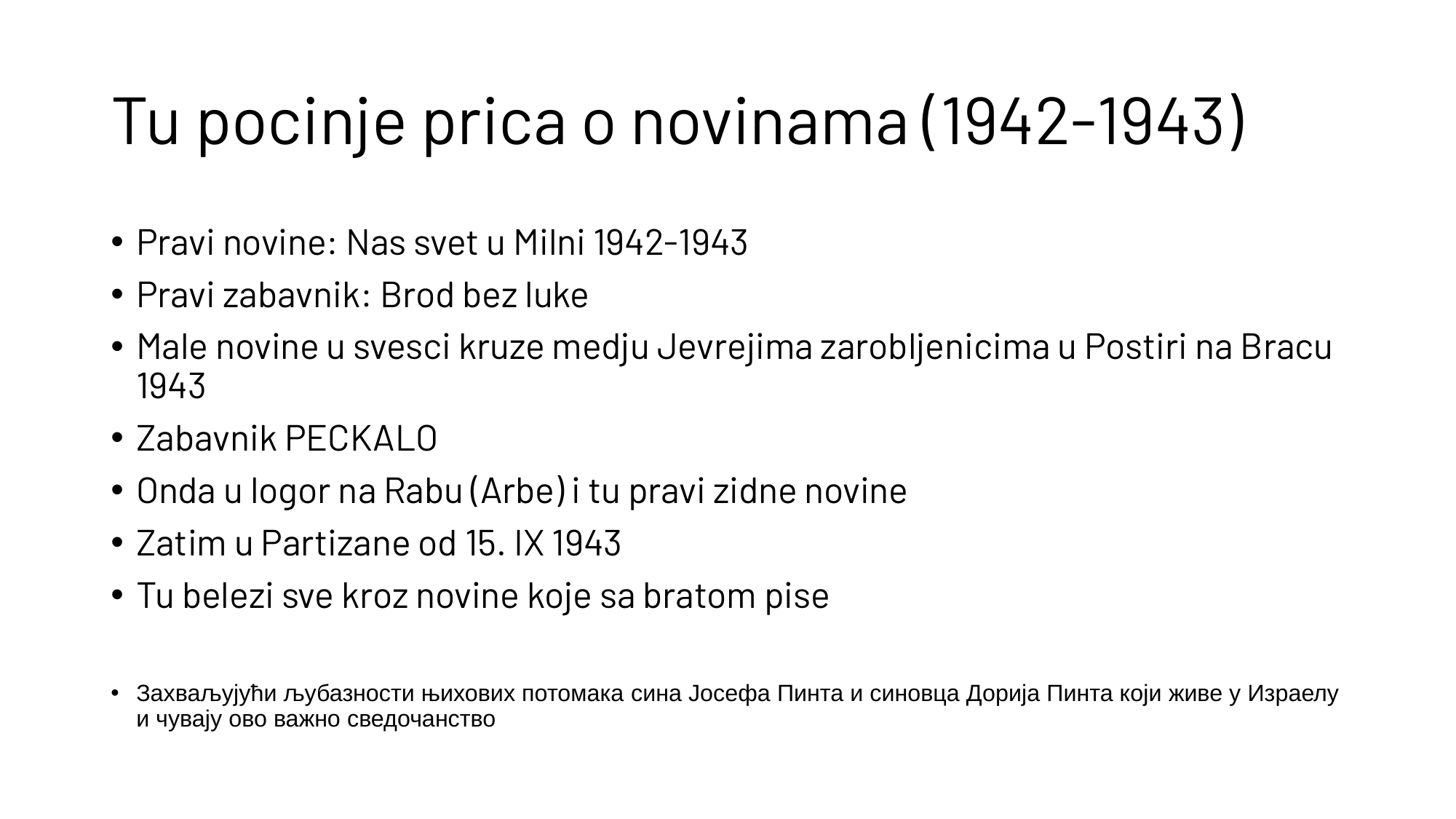

# Tu pocinje prica o novinama (1942-1943)
Pravi novine: Nas svet u Milni 1942-1943
Pravi zabavnik: Brod bez luke
Male novine u svesci kruze medju Jevrejima zarobljenicima u Postiri na Bracu  1943
Zabavnik PECKALO
Onda u logor na Rabu (Arbe) i tu pravi zidne novine
Zatim u Partizane od 15. IX 1943
Tu belezi sve kroz novine koje sa bratom pise

Захваљујући љубазности њихових потомака сина Јосефа Пинта и синовца Дорија Пинта који живе у Израелу и чувају ово важно сведочанство